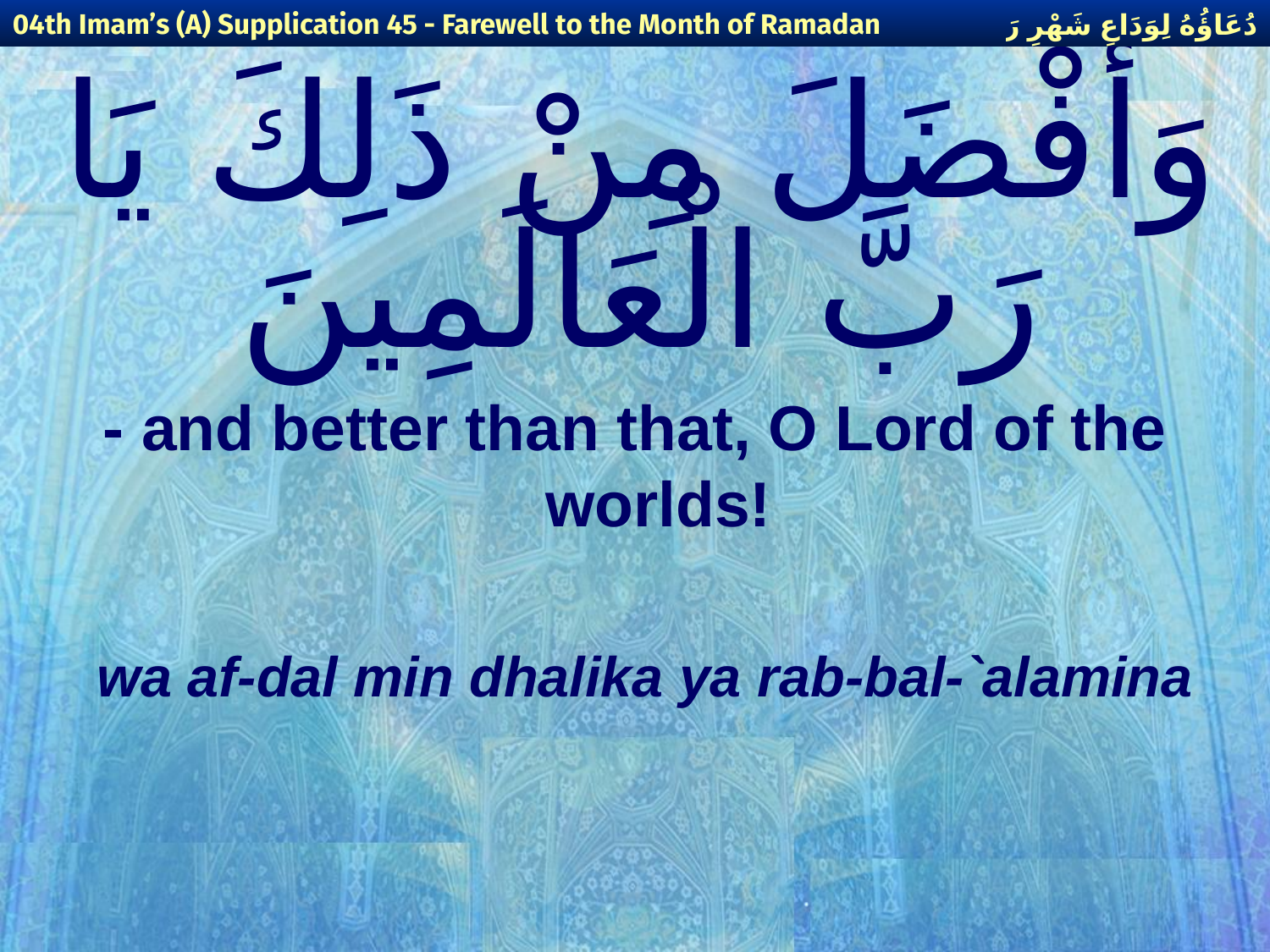

دُعَاؤُهُ لِوَدَاعِ شَهْرِ رَمَضَانَ
04th Imam’s (A) Supplication 45 - Farewell to the Month of Ramadan
# وَأَفْضَلَ مِنْ ذَلِكَ يَا رَبَّ الْعَالَمِينَ
- and better than that, O Lord of the worlds!
wa af-dal min dhalika ya rab-bal-`alamina